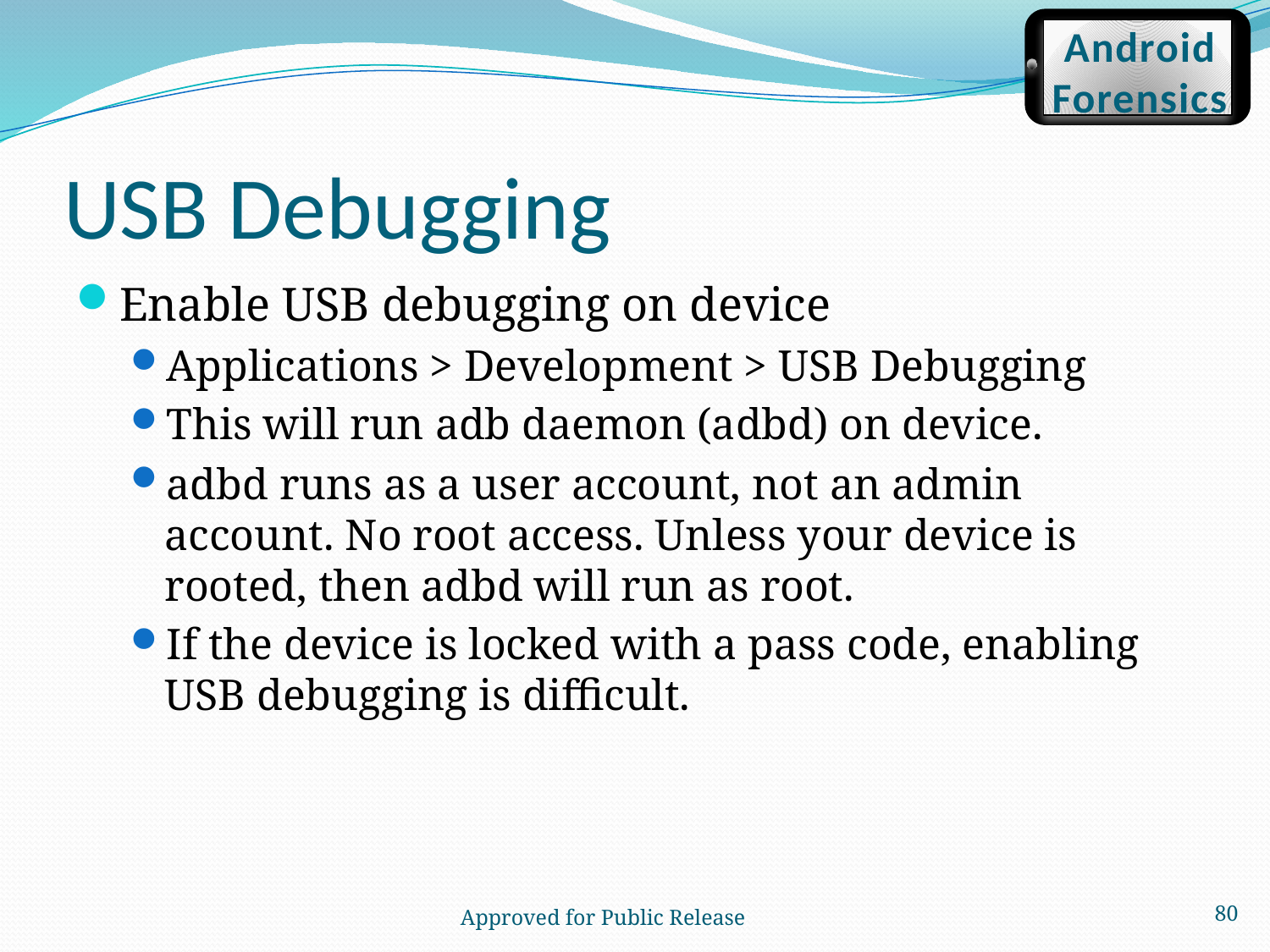

Android
Forensics

# USB Debugging
Enable USB debugging on device
Applications > Development > USB Debugging
This will run adb daemon (adbd) on device.
adbd runs as a user account, not an admin account. No root access. Unless your device is rooted, then adbd will run as root.
If the device is locked with a pass code, enabling USB debugging is difficult.

80

Approved for Public Release